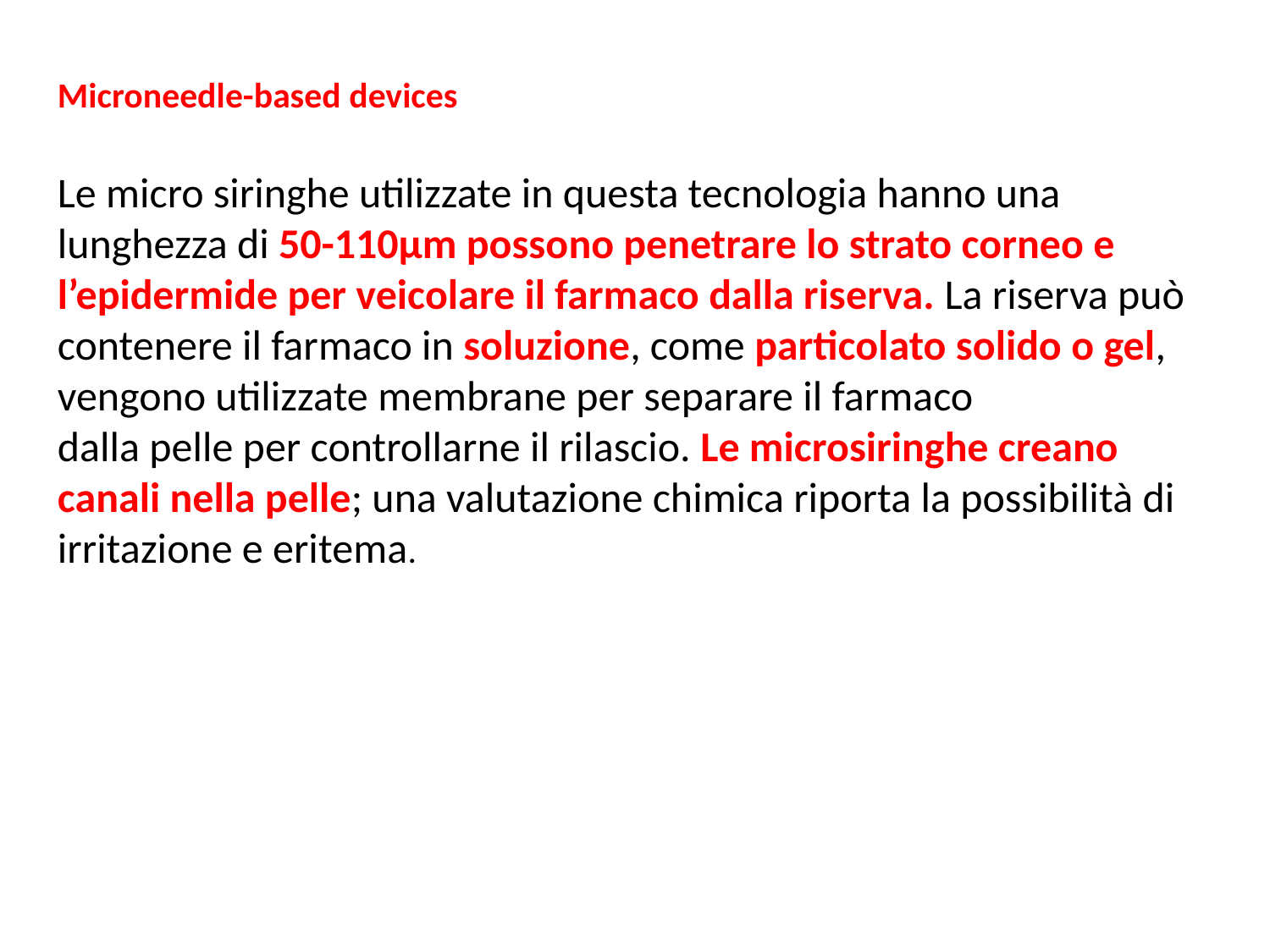

Microneedle-based devices

Le micro siringhe utilizzate in questa tecnologia hanno una lunghezza di 50-110μm possono penetrare lo strato corneo e l’epidermide per veicolare il farmaco dalla riserva. La riserva può contenere il farmaco in soluzione, come particolato solido o gel, vengono utilizzate membrane per separare il farmaco
dalla pelle per controllarne il rilascio. Le microsiringhe creano canali nella pelle; una valutazione chimica riporta la possibilità di irritazione e eritema.